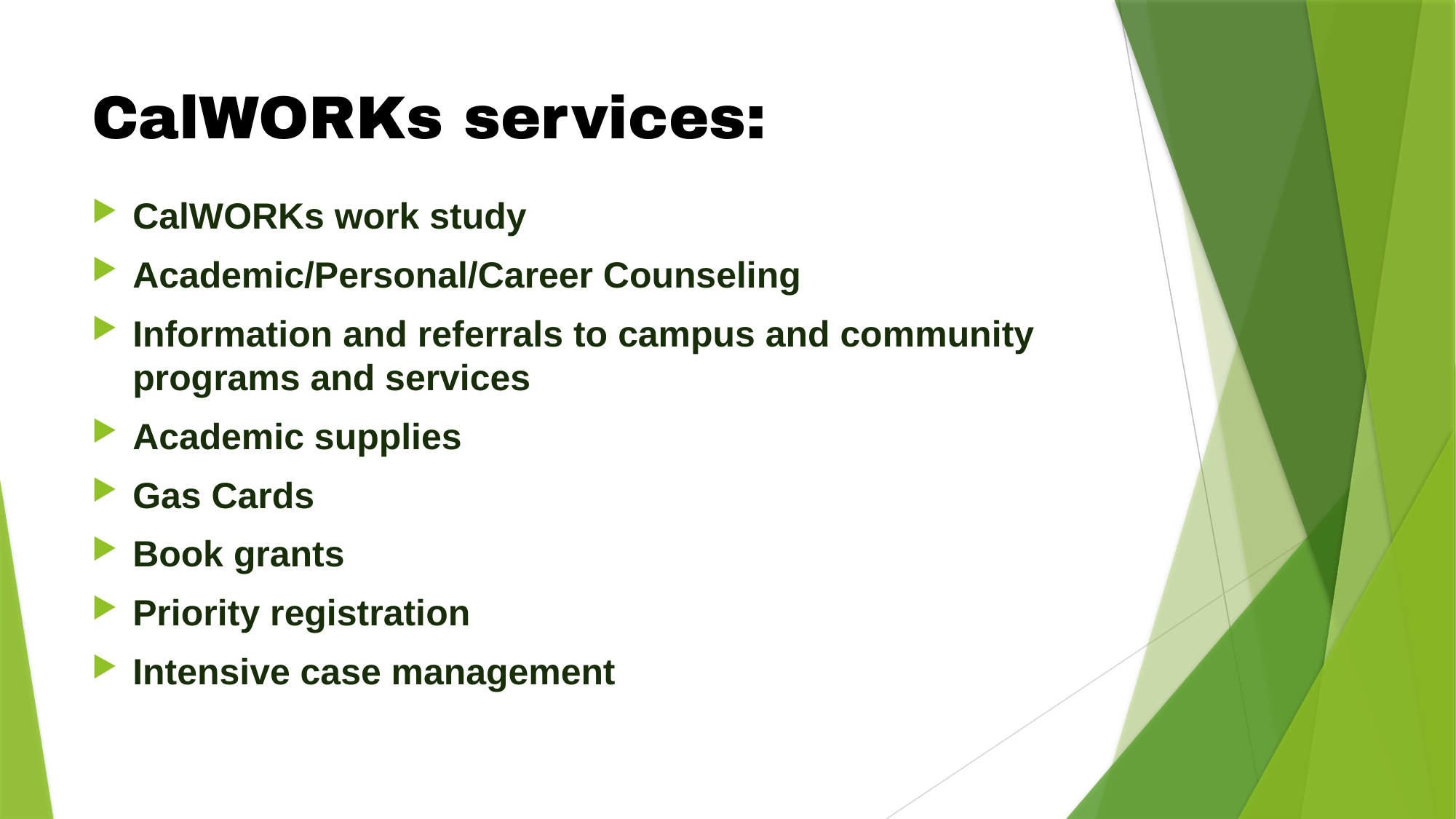

# CalWORKs services:
CalWORKs work study
Academic/Personal/Career Counseling
Information and referrals to campus and community programs and services
Academic supplies
Gas Cards
Book grants
Priority registration
Intensive case management